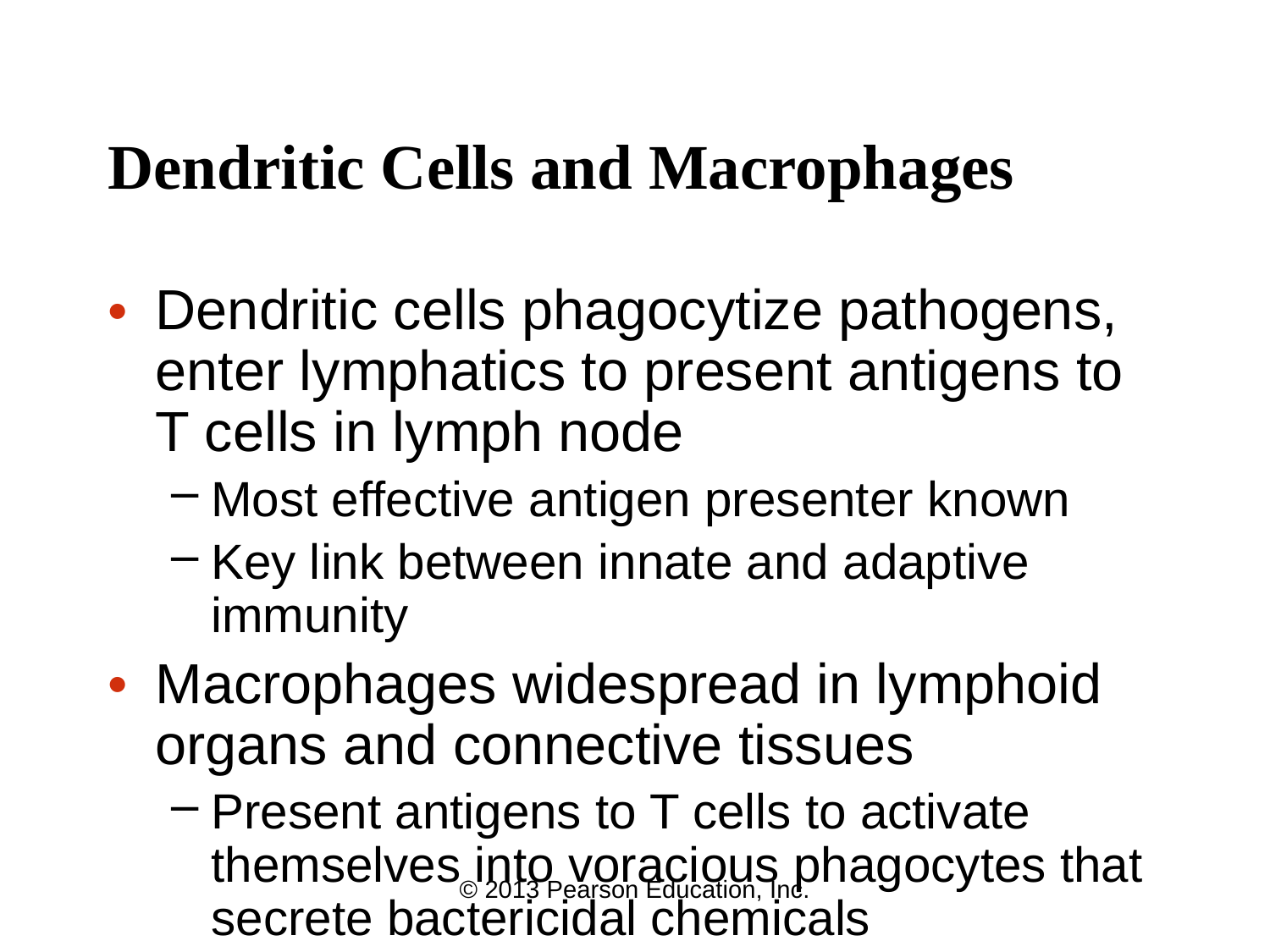

# Dendritic Cells and Macrophages
Dendritic cells phagocytize pathogens, enter lymphatics to present antigens to T cells in lymph node
Most effective antigen presenter known
Key link between innate and adaptive immunity
Macrophages widespread in lymphoid organs and connective tissues
Present antigens to T cells to activate themselves into voracious phagocytes that secrete bactericidal chemicals
© 2013 Pearson Education, Inc.